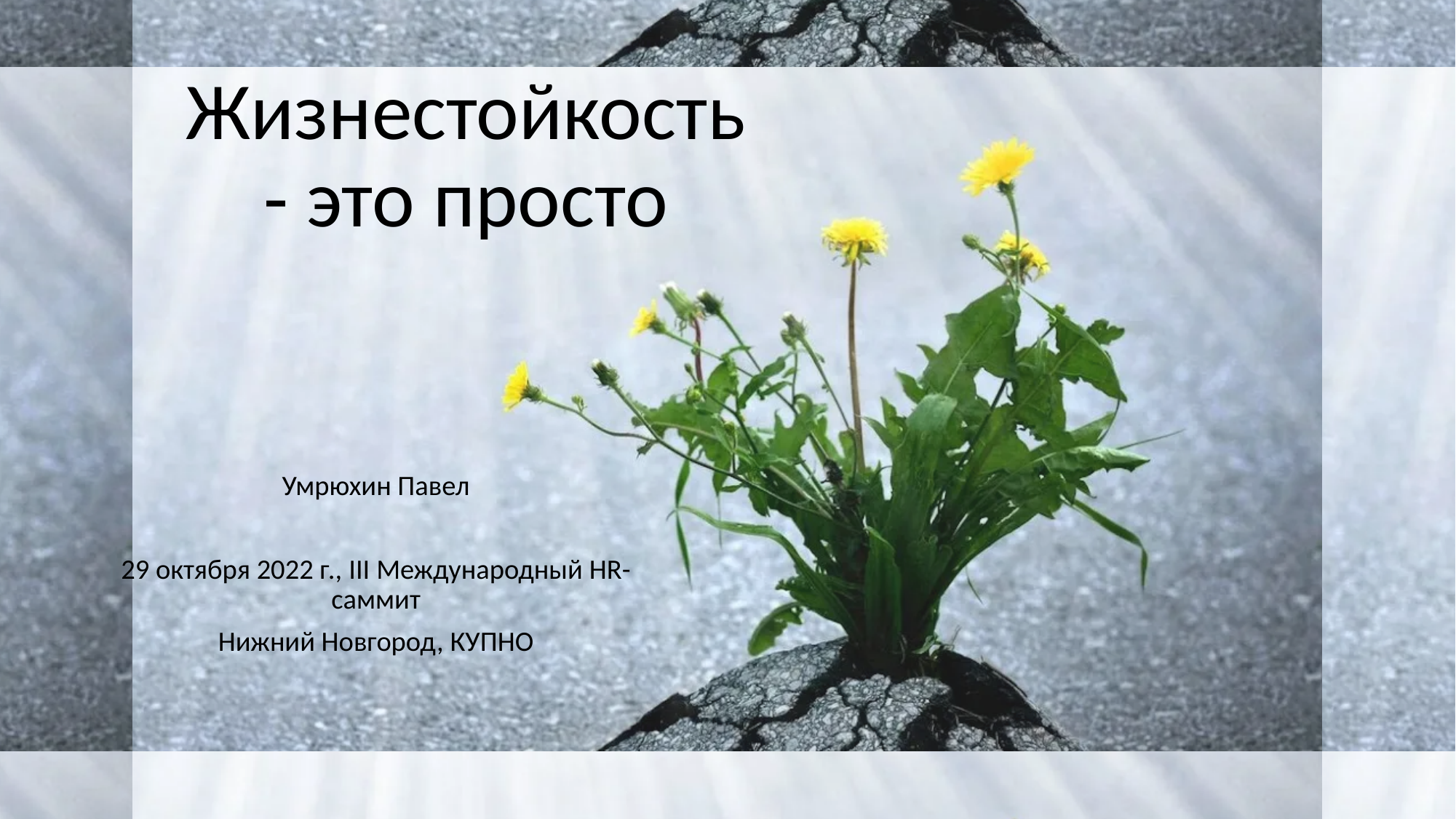

# Жизнестойкость - это просто
Умрюхин Павел

29 октября 2022 г., III Международный HR-саммит
Нижний Новгород, КУПНО